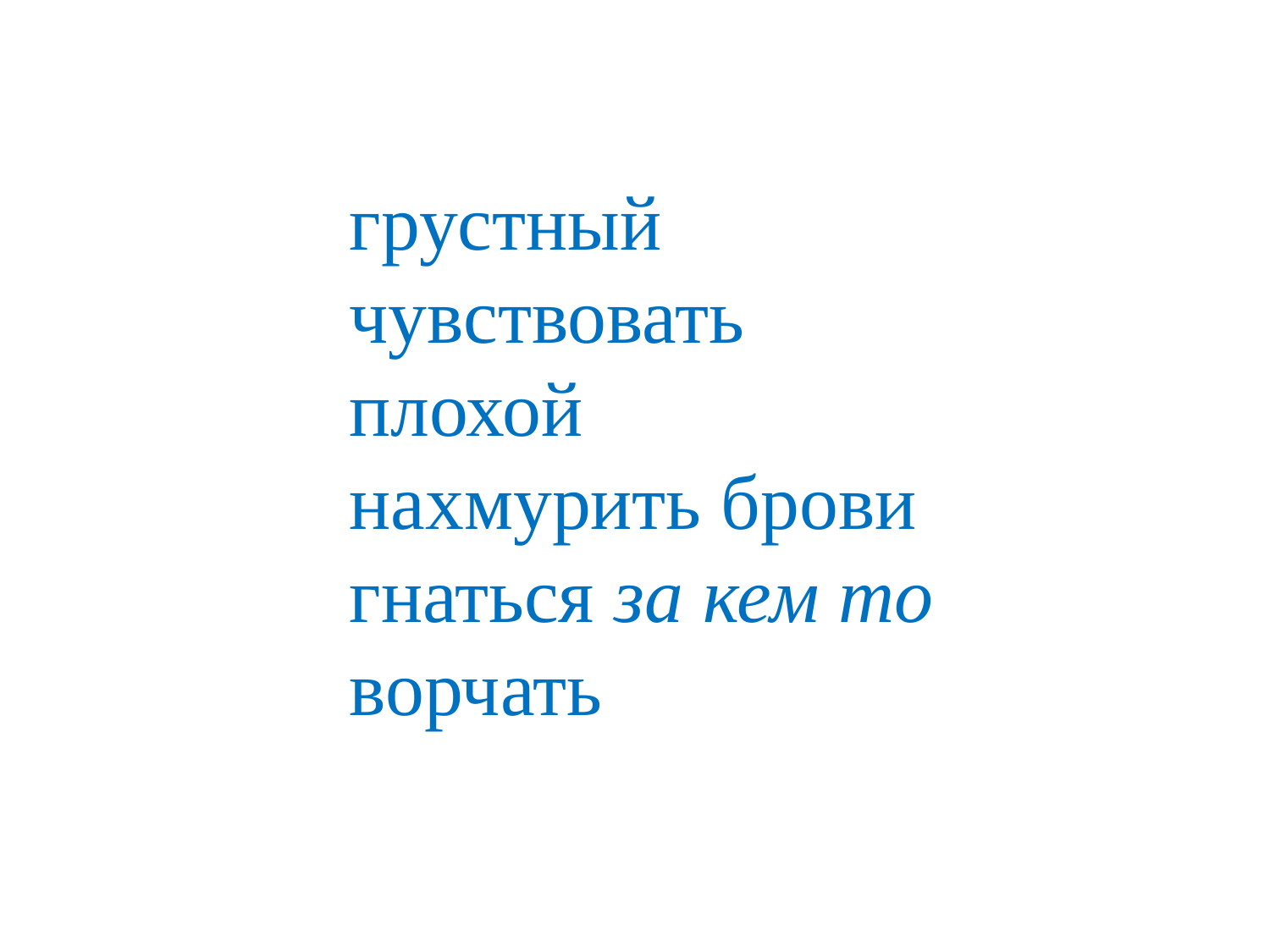

грустный
 чувствовать
 плохой
 нахмурить брови
 гнаться за кем то
 ворчать